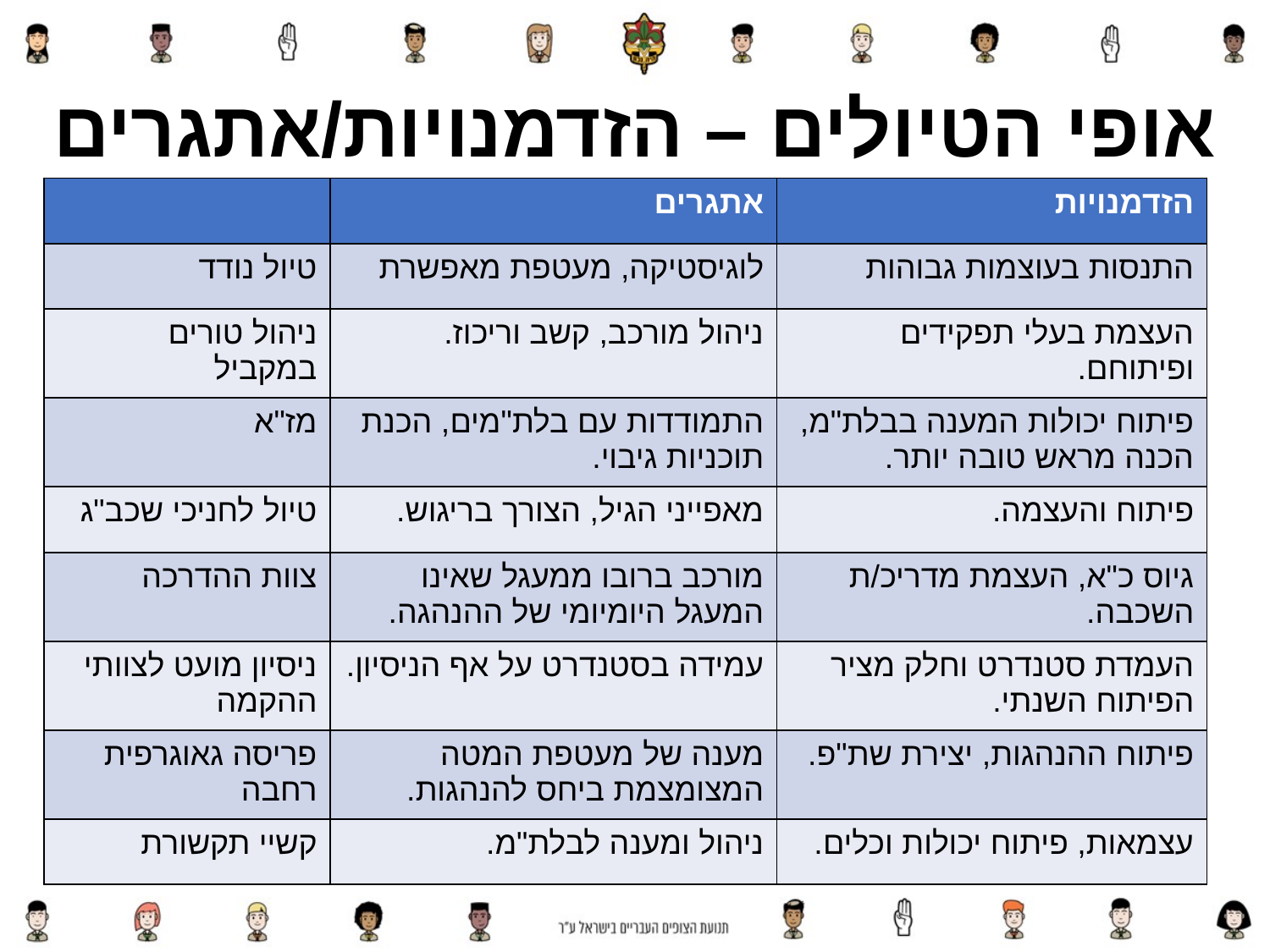

אופי הטיולים – הזדמנויות/אתגרים

|  | אתגרים | הזדמנויות |
| --- | --- | --- |
| טיול נודד | לוגיסטיקה, מעטפת מאפשרת | התנסות בעוצמות גבוהות |
| ניהול טורים במקביל | ניהול מורכב, קשב וריכוז. | העצמת בעלי תפקידים ופיתוחם. |
| מז"א | התמודדות עם בלת"מים, הכנת תוכניות גיבוי. | פיתוח יכולות המענה בבלת"מ, הכנה מראש טובה יותר. |
| טיול לחניכי שכב"ג | מאפייני הגיל, הצורך בריגוש. | פיתוח והעצמה. |
| צוות ההדרכה | מורכב ברובו ממעגל שאינו המעגל היומיומי של ההנהגה. | גיוס כ"א, העצמת מדריכ/ת השכבה. |
| ניסיון מועט לצוותי ההקמה | עמידה בסטנדרט על אף הניסיון. | העמדת סטנדרט וחלק מציר הפיתוח השנתי. |
| פריסה גאוגרפית רחבה | מענה של מעטפת המטה המצומצמת ביחס להנהגות. | פיתוח ההנהגות, יצירת שת"פ. |
| קשיי תקשורת | ניהול ומענה לבלת"מ. | עצמאות, פיתוח יכולות וכלים. |